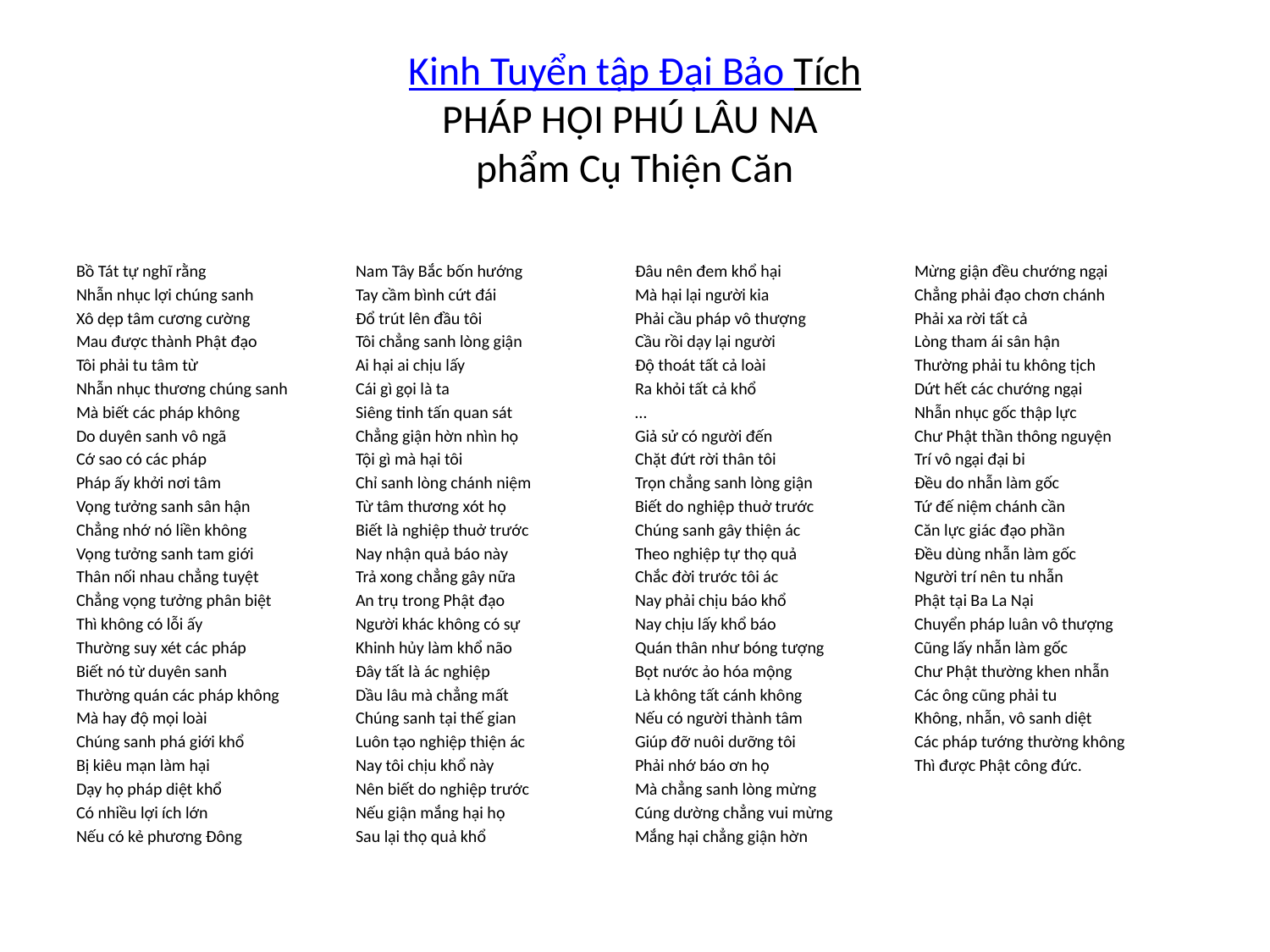

# Kinh Tuyển tập Đại Bảo Tích PHÁP HỘI PHÚ LÂU NA phẩm Cụ Thiện Căn
Bồ Tát tự nghĩ rằng
Nhẫn nhục lợi chúng sanh
Xô dẹp tâm cương cường
Mau được thành Phật đạo
Tôi phải tu tâm từ
Nhẫn nhục thương chúng sanh
Mà biết các pháp không
Do duyên sanh vô ngã
Cớ sao có các pháp
Pháp ấy khởi nơi tâm
Vọng tưởng sanh sân hận
Chẳng nhớ nó liền không
Vọng tưởng sanh tam giới
Thân nối nhau chẳng tuyệt
Chẳng vọng tưởng phân biệt
Thì không có lỗi ấy
Thường suy xét các pháp
Biết nó từ duyên sanh
Thường quán các pháp không
Mà hay độ mọi loài
Chúng sanh phá giới khổ
Bị kiêu mạn làm hại
Dạy họ pháp diệt khổ
Có nhiều lợi ích lớn
Nếu có kẻ phương Đông
Nam Tây Bắc bốn hướng
Tay cầm bình cứt đái
Đổ trút lên đầu tôi
Tôi chẳng sanh lòng giận
Ai hại ai chịu lấy
Cái gì gọi là ta
Siêng tinh tấn quan sát
Chẳng giận hờn nhìn họ
Tội gì mà hại tôi
Chỉ sanh lòng chánh niệm
Từ tâm thương xót họ
Biết là nghiệp thuở trước
Nay nhận quả báo này
Trả xong chẳng gây nữa
An trụ trong Phật đạo
Người khác không có sự
Khinh hủy làm khổ não
Đây tất là ác nghiệp
Dầu lâu mà chẳng mất
Chúng sanh tại thế gian
Luôn tạo nghiệp thiện ác
Nay tôi chịu khổ này
Nên biết do nghiệp trước
Nếu giận mắng hại họ
Sau lại thọ quả khổ
Đâu nên đem khổ hại
Mà hại lại người kia
Phải cầu pháp vô thượng
Cầu rồi dạy lại người
Độ thoát tất cả loài
Ra khỏi tất cả khổ
…
Giả sử có người đến
Chặt đứt rời thân tôi
Trọn chẳng sanh lòng giận
Biết do nghiệp thuở trước
Chúng sanh gây thiện ác
Theo nghiệp tự thọ quả
Chắc đời trước tôi ác
Nay phải chịu báo khổ
Nay chịu lấy khổ báo
Quán thân như bóng tượng
Bọt nước ảo hóa mộng
Là không tất cánh không
Nếu có người thành tâm
Giúp đỡ nuôi dưỡng tôi
Phải nhớ báo ơn họ
Mà chẳng sanh lòng mừng
Cúng dường chẳng vui mừng
Mắng hại chẳng giận hờn
Mừng giận đều chướng ngại
Chẳng phải đạo chơn chánh
Phải xa rời tất cả
Lòng tham ái sân hận
Thường phải tu không tịch
Dứt hết các chướng ngại
Nhẫn nhục gốc thập lực
Chư Phật thần thông nguyện
Trí vô ngại đại bi
Đều do nhẫn làm gốc
Tứ đế niệm chánh cần
Căn lực giác đạo phần
Đều dùng nhẫn làm gốc
Người trí nên tu nhẫn
Phật tại Ba La Nại
Chuyển pháp luân vô thượng
Cũng lấy nhẫn làm gốc
Chư Phật thường khen nhẫn
Các ông cũng phải tu
Không, nhẫn, vô sanh diệt
Các pháp tướng thường không
Thì được Phật công đức.